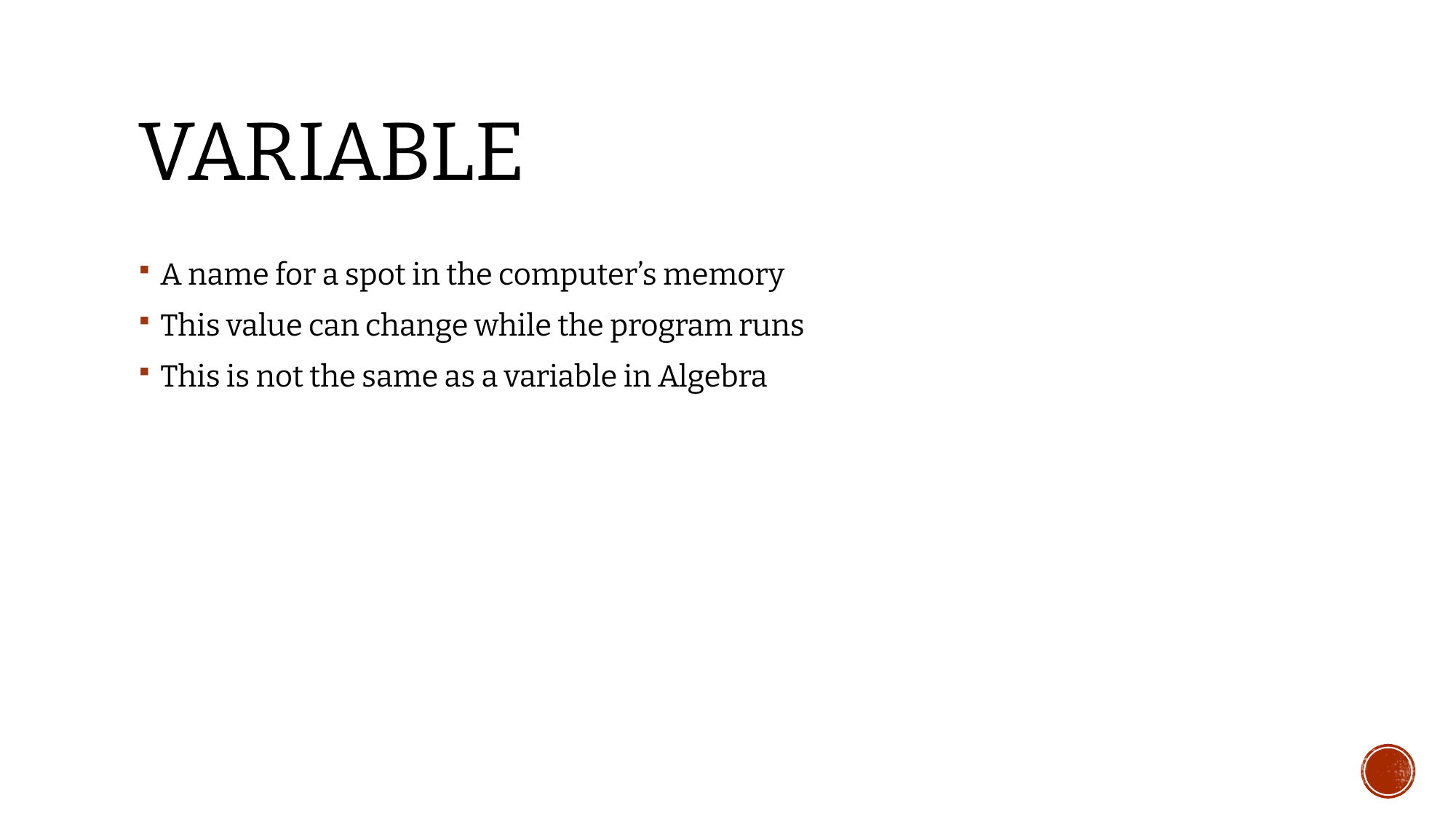

# Variable
A name for a spot in the computer’s memory
This value can change while the program runs
This is not the same as a variable in Algebra